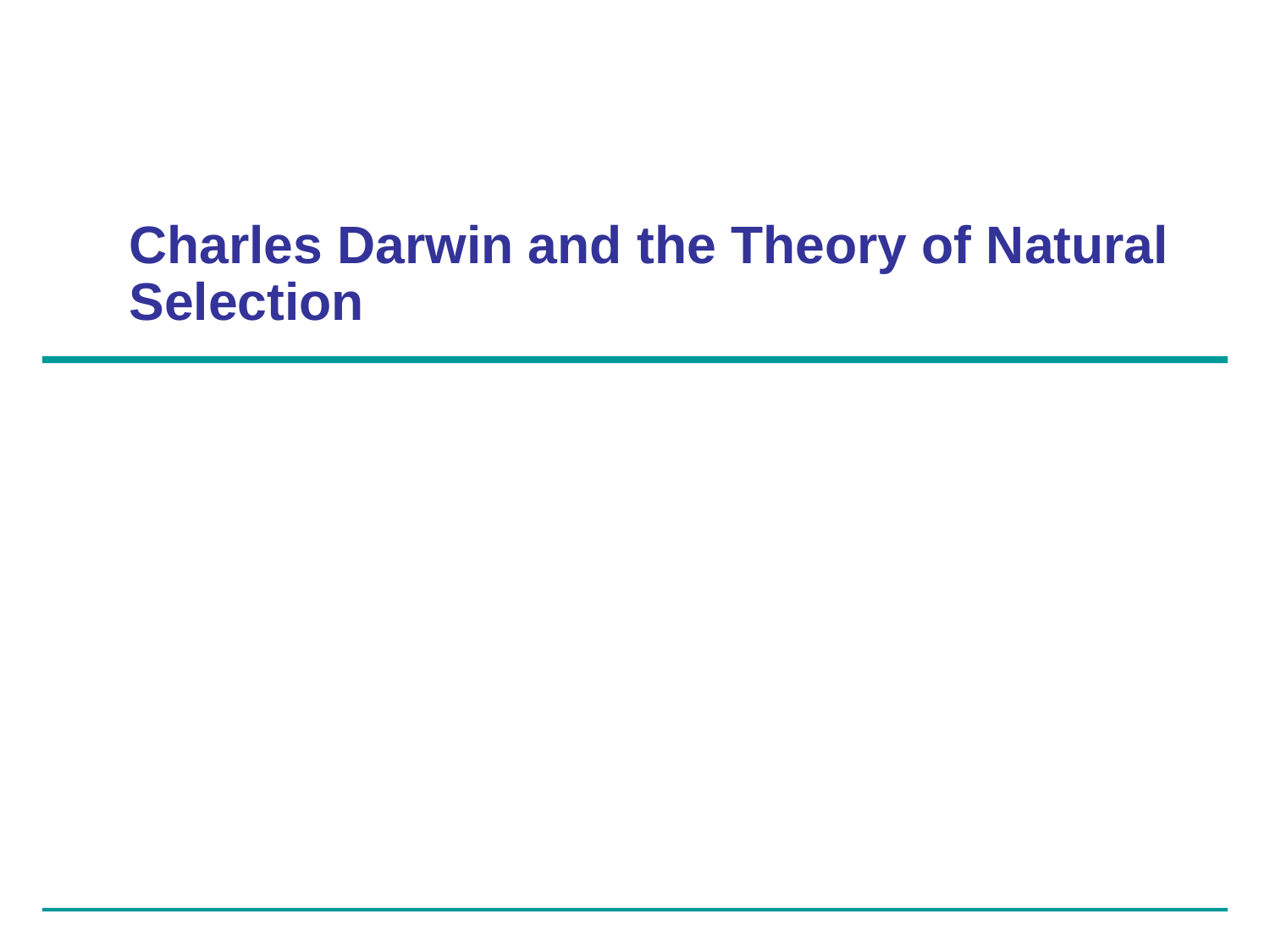

# Charles Darwin and the Theory of Natural Selection